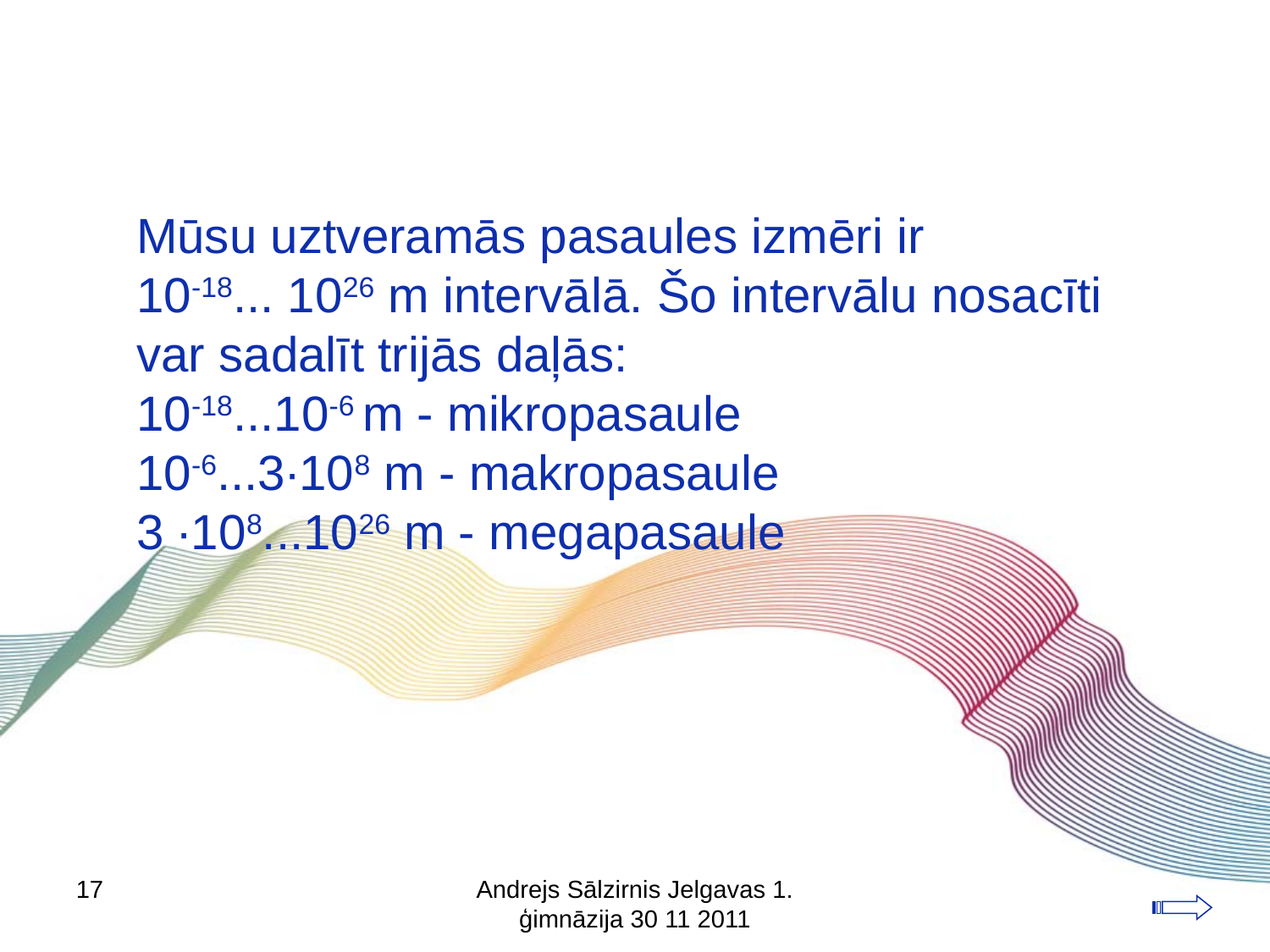

Mūsu uztveramās pasaules izmēri ir
10-18... 1026 m intervālā. Šo intervālu nosacīti var sadalīt trijās daļās:
10-18...10-6 m - mikropasaule
10-6...3∙108 m - makropasaule
3 ∙108...1026 m - megapasaule
17
Andrejs Sālzirnis Jelgavas 1. ģimnāzija 30 11 2011